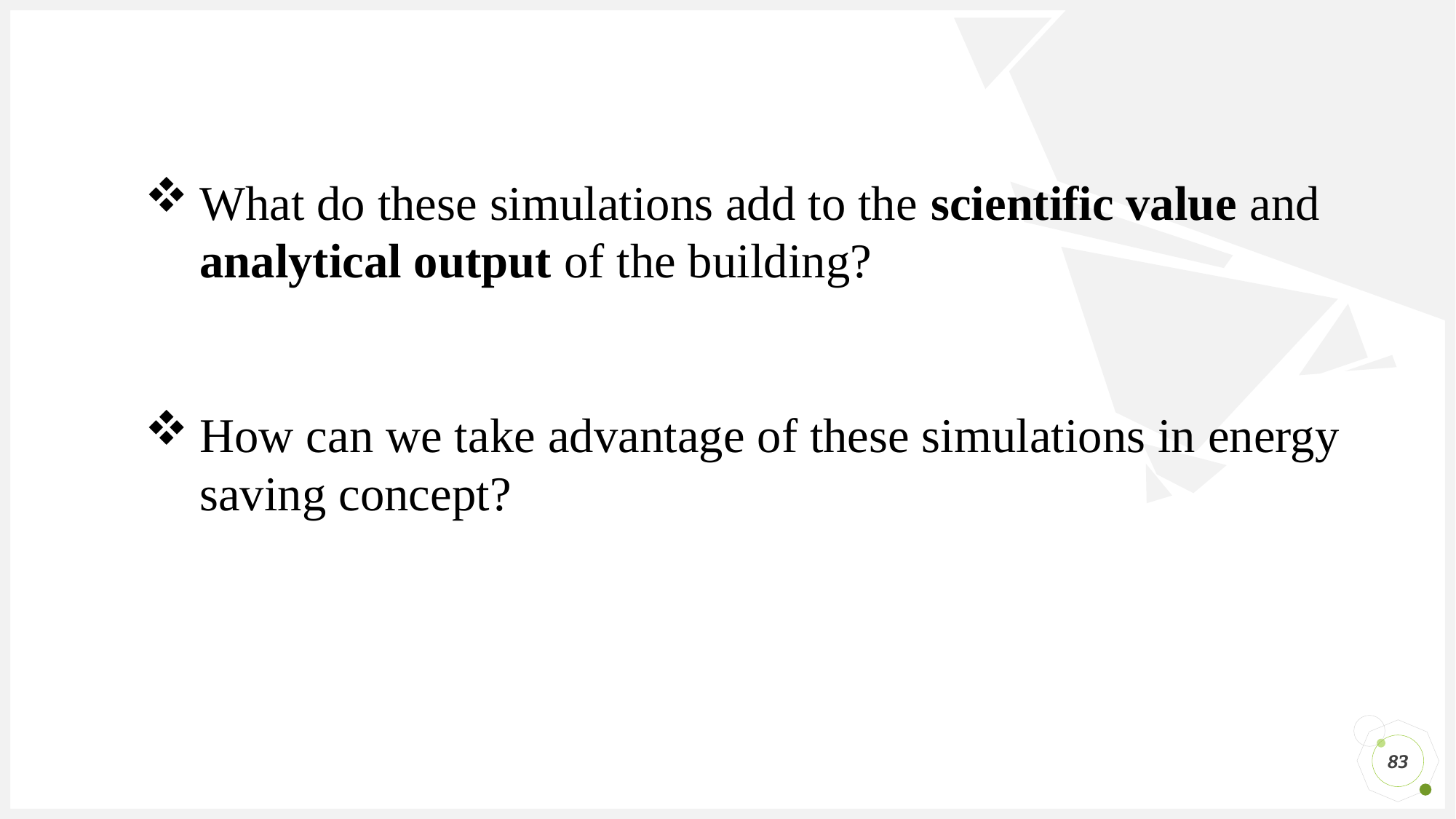

What do these simulations add to the scientific value and analytical output of the building?

How can we take advantage of these simulations in energy saving concept?
83